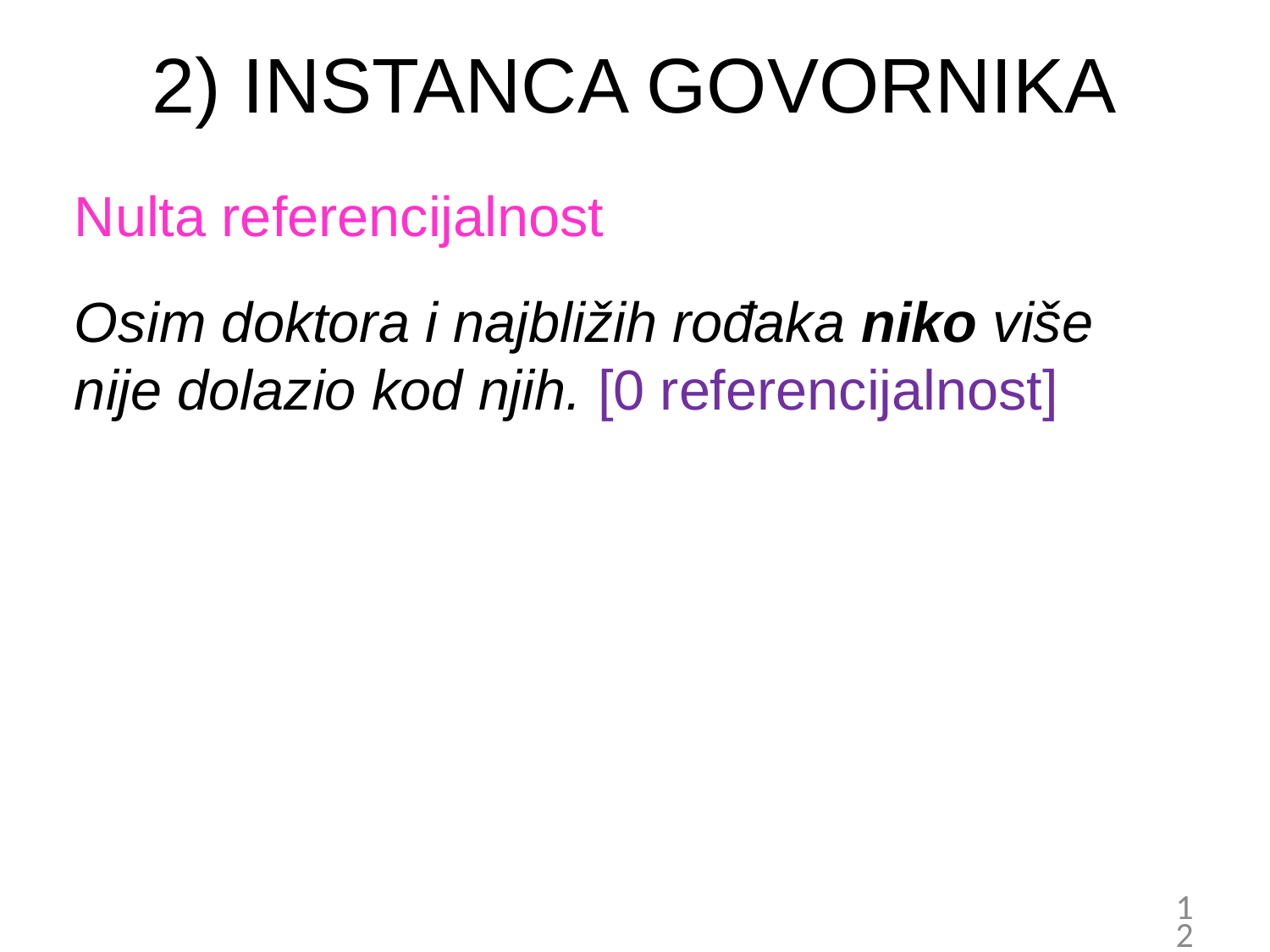

# 2) INSTANCA GOVORNIKA
Nulta referencijalnost

Osim doktora i najbližih rođaka niko više nije dolazio kod njih. [0 referencijalnost]

12